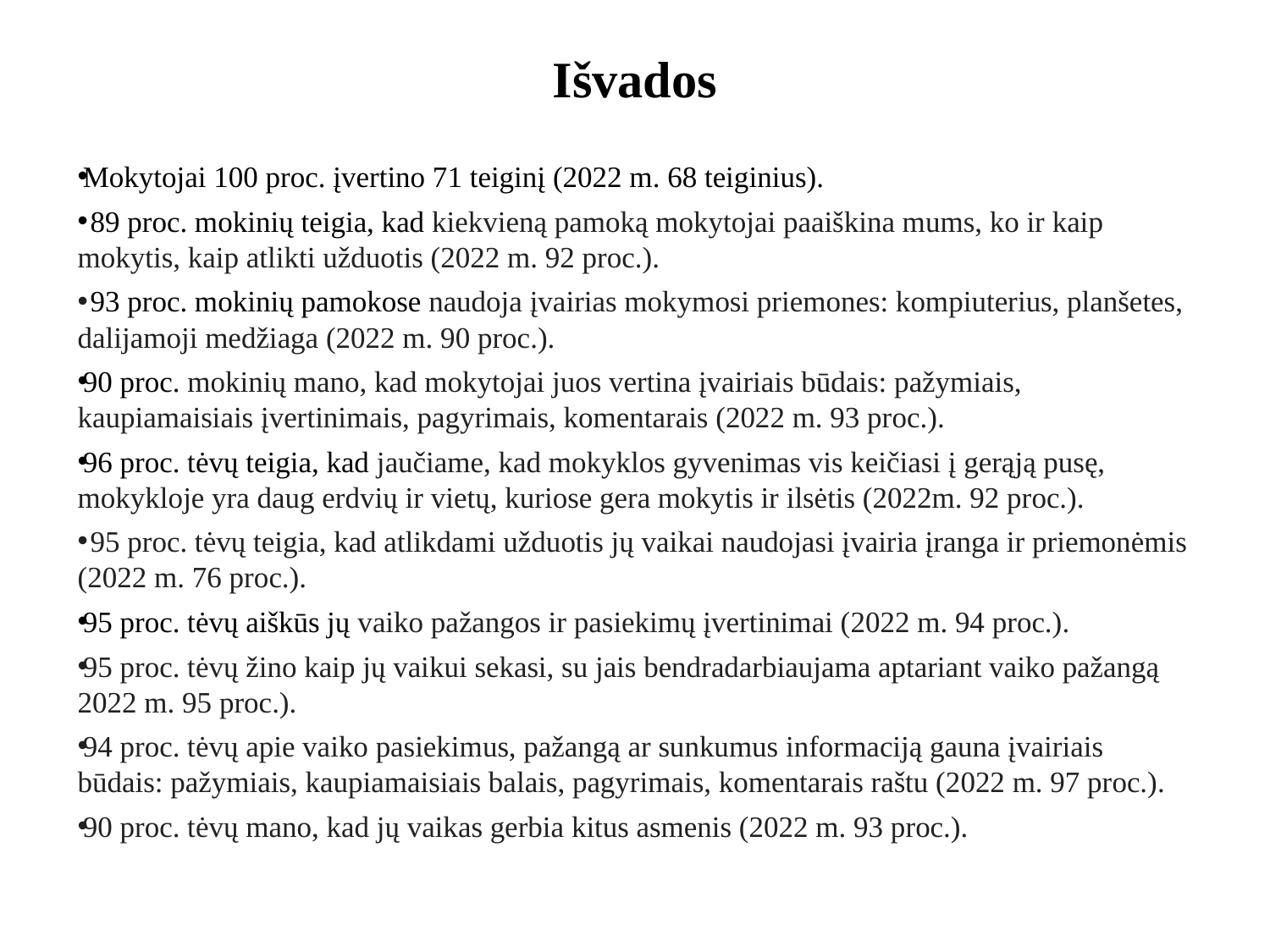

# Išvados

Mokytojai 100 proc. įvertino 71 teiginį (2022 m. 68 teiginius).
 89 proc. mokinių teigia, kad kiekvieną pamoką mokytojai paaiškina mums, ko ir kaip mokytis, kaip atlikti užduotis (2022 m. 92 proc.).
 93 proc. mokinių pamokose naudoja įvairias mokymosi priemones: kompiuterius, planšetes, dalijamoji medžiaga (2022 m. 90 proc.).
90 proc. mokinių mano, kad mokytojai juos vertina įvairiais būdais: pažymiais, kaupiamaisiais įvertinimais, pagyrimais, komentarais (2022 m. 93 proc.).
96 proc. tėvų teigia, kad jaučiame, kad mokyklos gyvenimas vis keičiasi į gerąją pusę, mokykloje yra daug erdvių ir vietų, kuriose gera mokytis ir ilsėtis (2022m. 92 proc.).
 95 proc. tėvų teigia, kad atlikdami užduotis jų vaikai naudojasi įvairia įranga ir priemonėmis (2022 m. 76 proc.).
95 proc. tėvų aiškūs jų vaiko pažangos ir pasiekimų įvertinimai (2022 m. 94 proc.).
95 proc. tėvų žino kaip jų vaikui sekasi, su jais bendradarbiaujama aptariant vaiko pažangą 2022 m. 95 proc.).
94 proc. tėvų apie vaiko pasiekimus, pažangą ar sunkumus informaciją gauna įvairiais būdais: pažymiais, kaupiamaisiais balais, pagyrimais, komentarais raštu (2022 m. 97 proc.).
90 proc. tėvų mano, kad jų vaikas gerbia kitus asmenis (2022 m. 93 proc.).